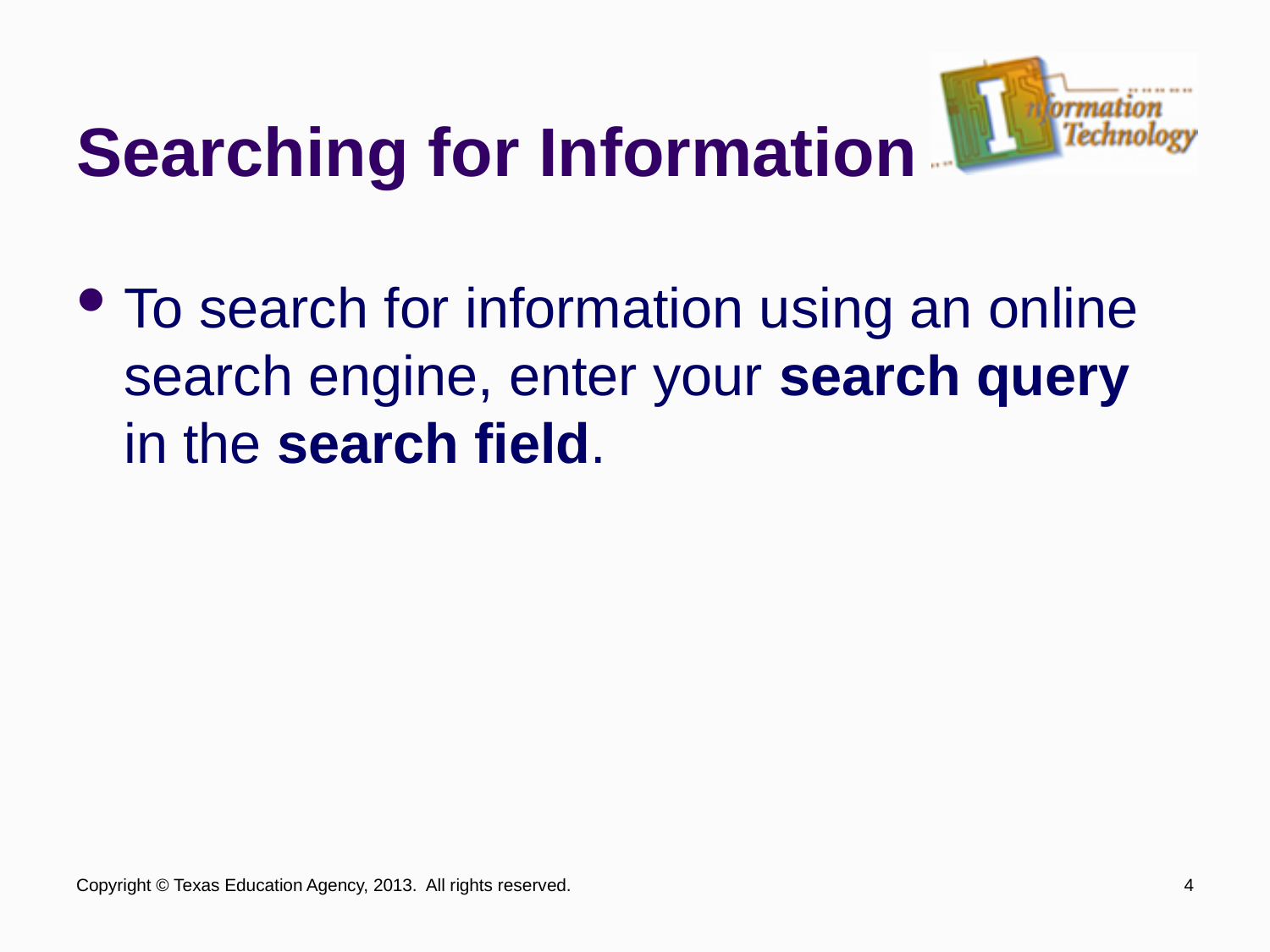

# Searching for Information

To search for information using an online search engine, enter your search query  in the search field.

Copyright © Texas Education Agency, 2013.  All rights reserved.
4